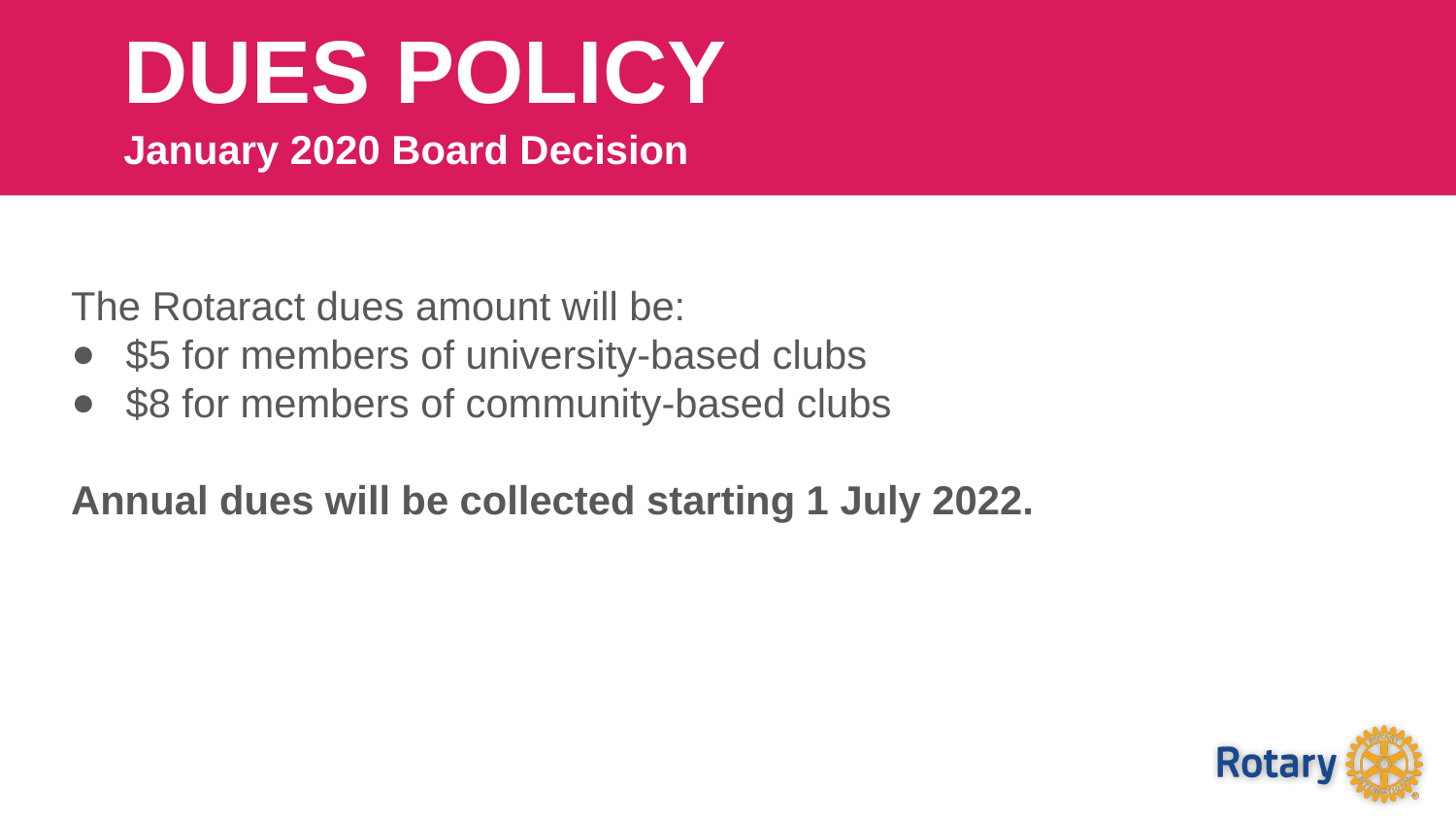

DUES POLICY
January 2020 Board Decision

The Rotaract dues amount will be:
$5 for members of university-based clubs
$8 for members of community-based clubs

Annual dues will be collected starting 1 July 2022.